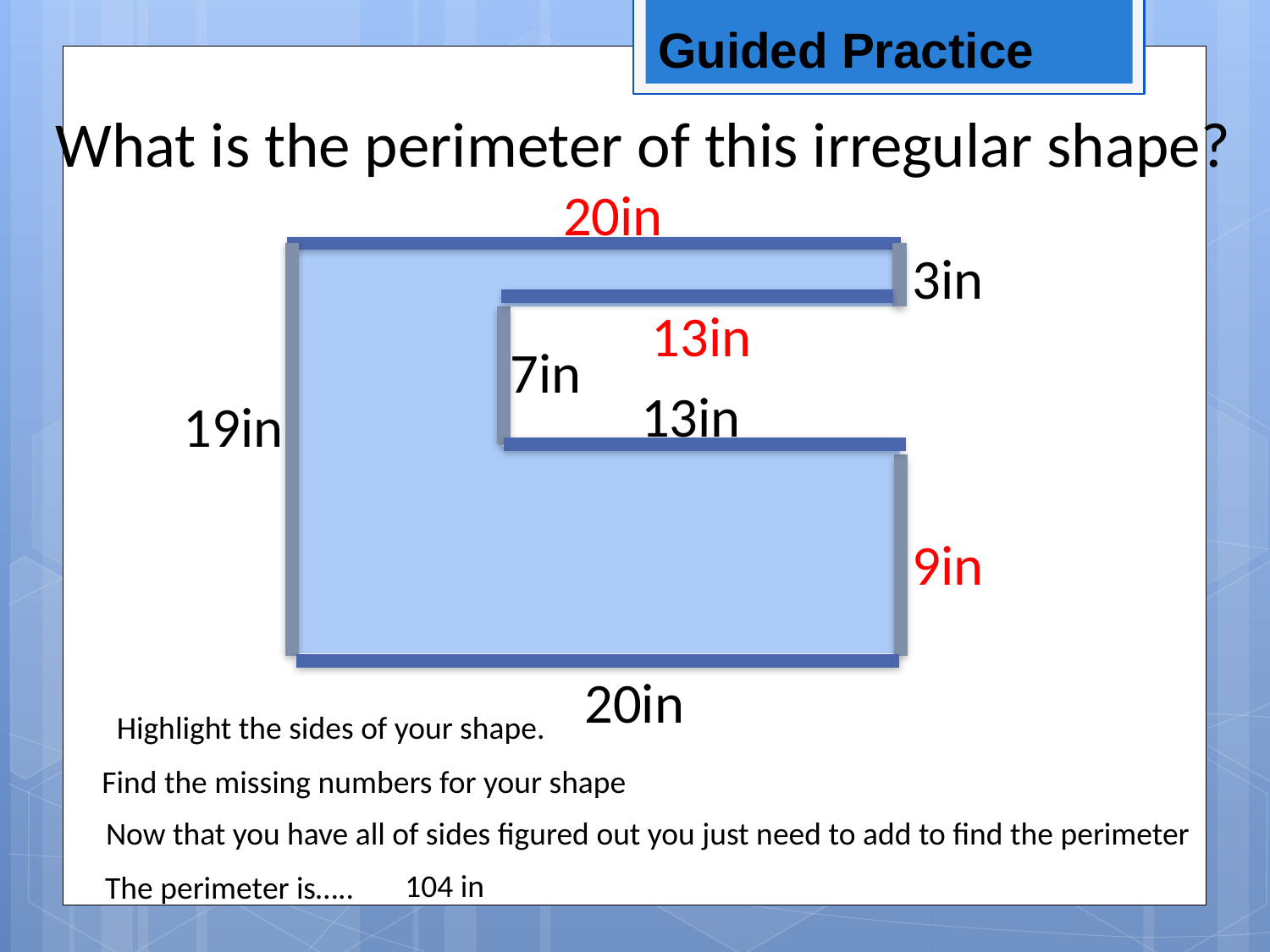

# Guided Practice
What is the perimeter of this irregular shape?
20in
3in

13in
7in
13in
19in
9in
20in
Highlight the sides of your shape.
Find the missing numbers for your shape
Now that you have all of sides figured out you just need to add to find the perimeter
104 in
The perimeter is…..